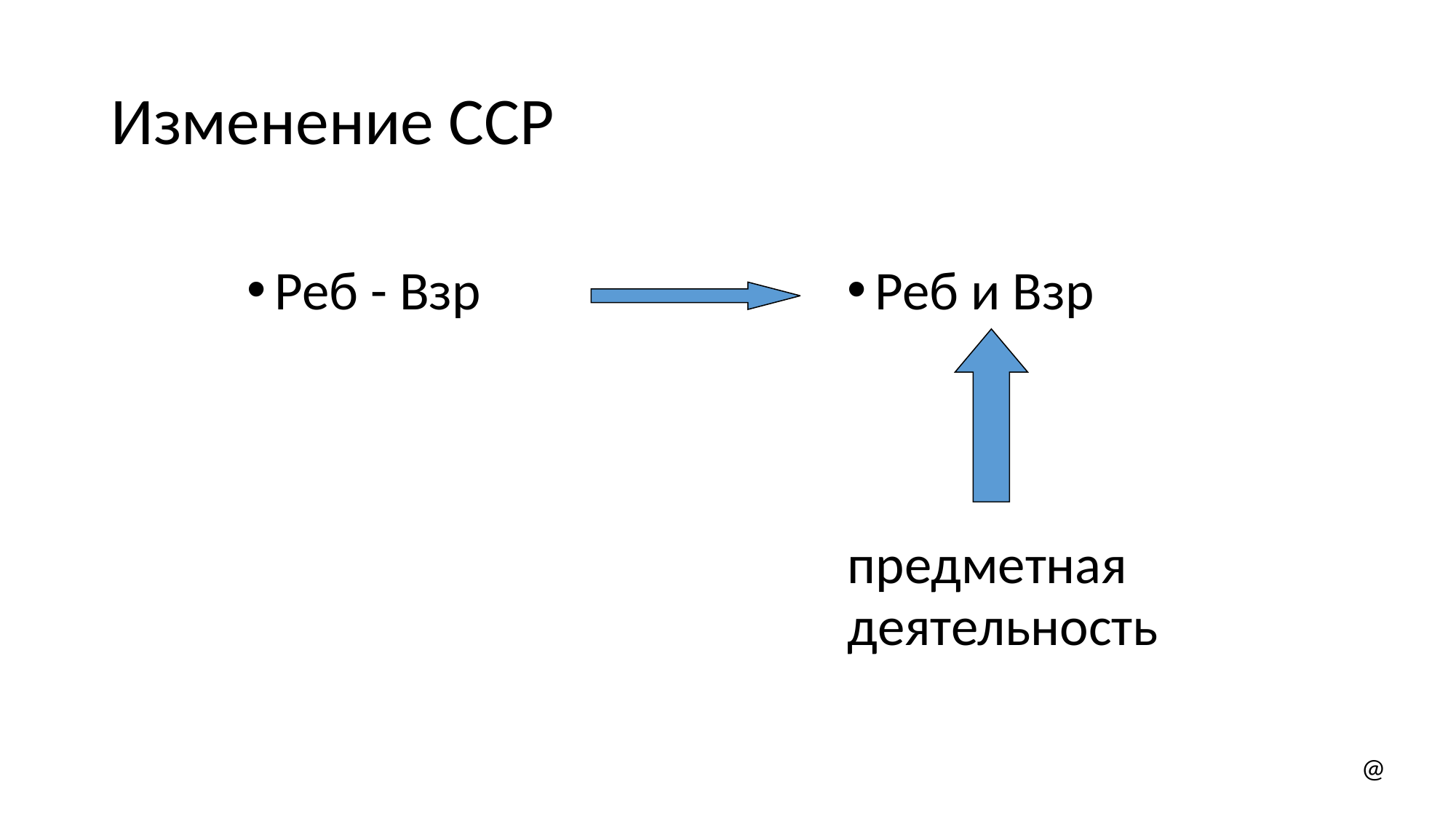

# Изменение ССР

Реб - Взр

Реб и Взр

предметная
деятельность

@